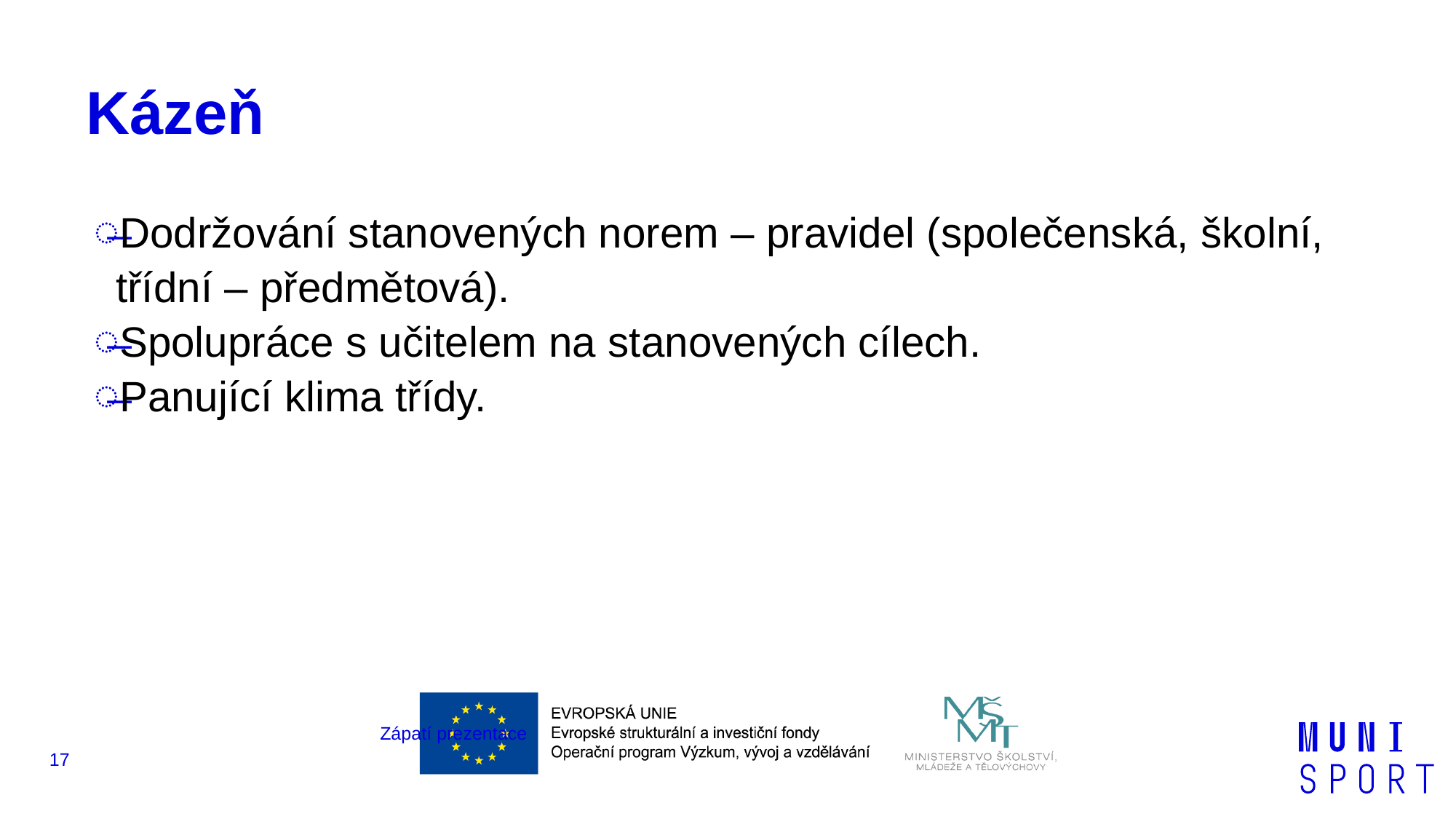

# Kázeň
Dodržování stanovených norem – pravidel (společenská, školní, třídní – předmětová).
Spolupráce s učitelem na stanovených cílech.
Panující klima třídy.

Zápatí prezentace
17